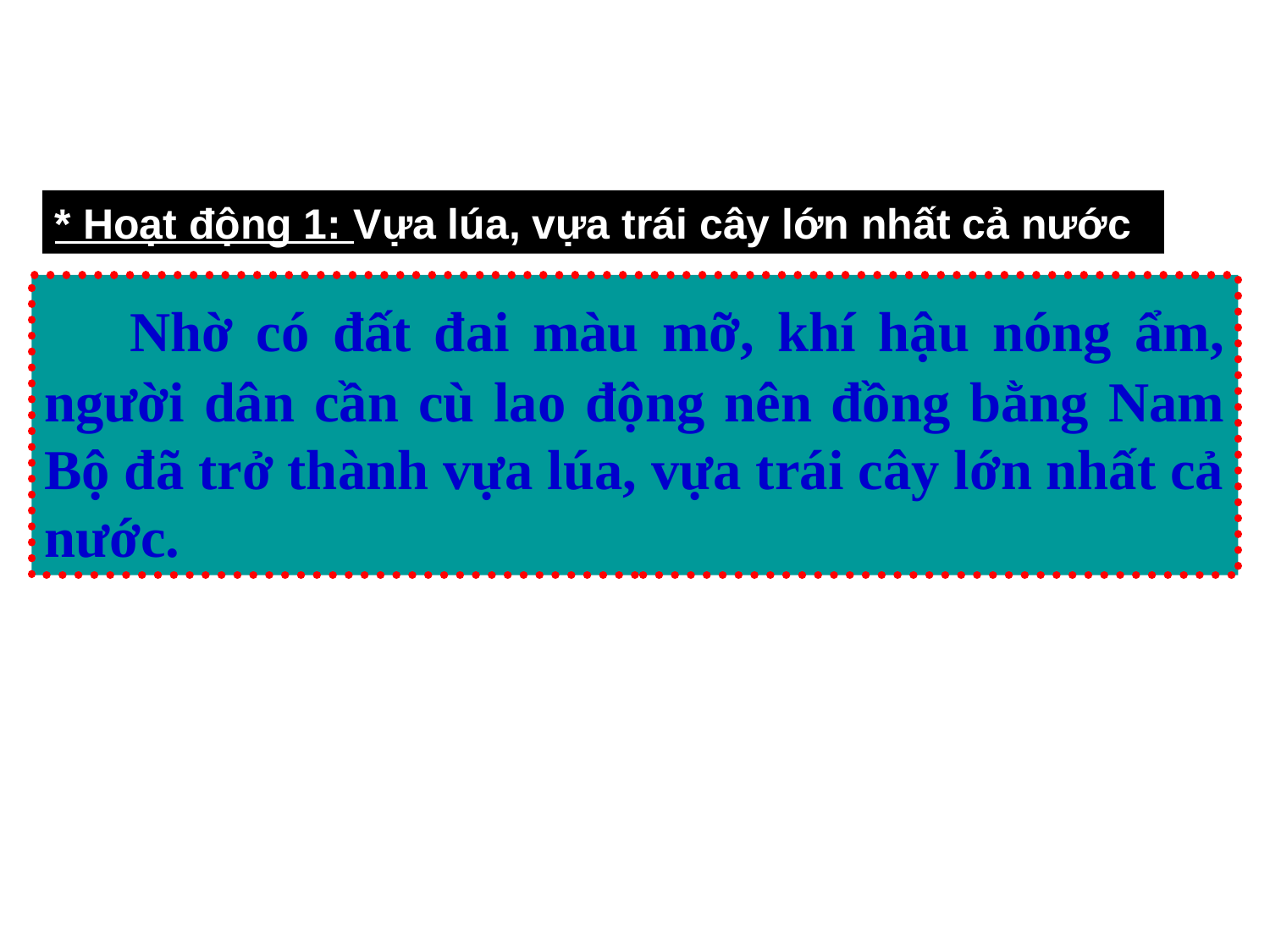

* Hoạt động 1: Vựa lúa, vựa trái cây lớn nhất cả nước
   Nhờ có đất đai màu mỡ, khí hậu nóng ẩm, người dân cần cù lao động nên đồng bằng Nam Bộ đã trở thành vựa lúa, vựa trái cây lớn nhất cả nước.